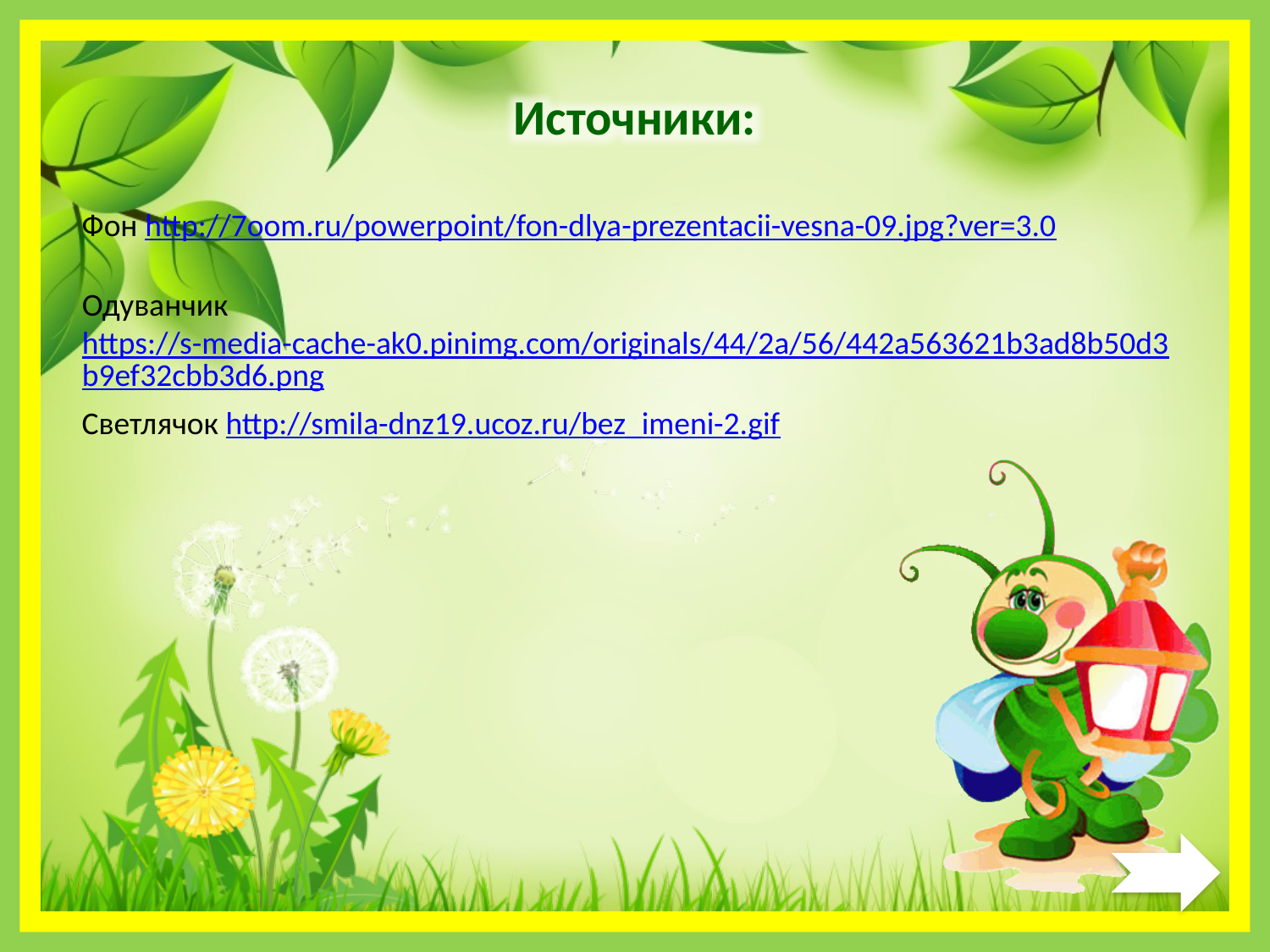

Источники:
Фон http://7oom.ru/powerpoint/fon-dlya-prezentacii-vesna-09.jpg?ver=3.0
Одуванчик https://s-media-cache-ak0.pinimg.com/originals/44/2a/56/442a563621b3ad8b50d3b9ef32cbb3d6.png
Светлячок http://smila-dnz19.ucoz.ru/bez_imeni-2.gif